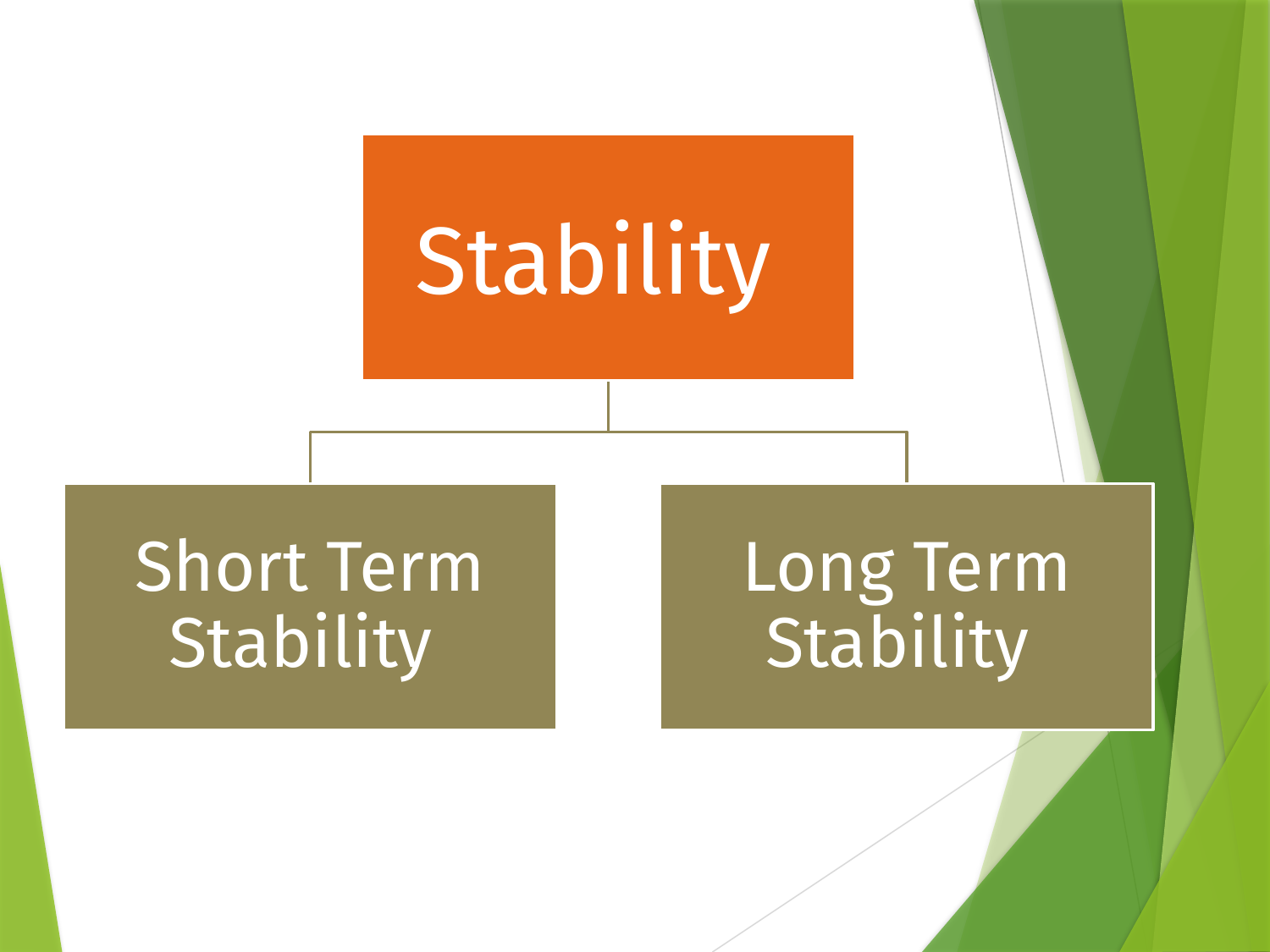

Stability
Short Term Stability
Long Term Stability